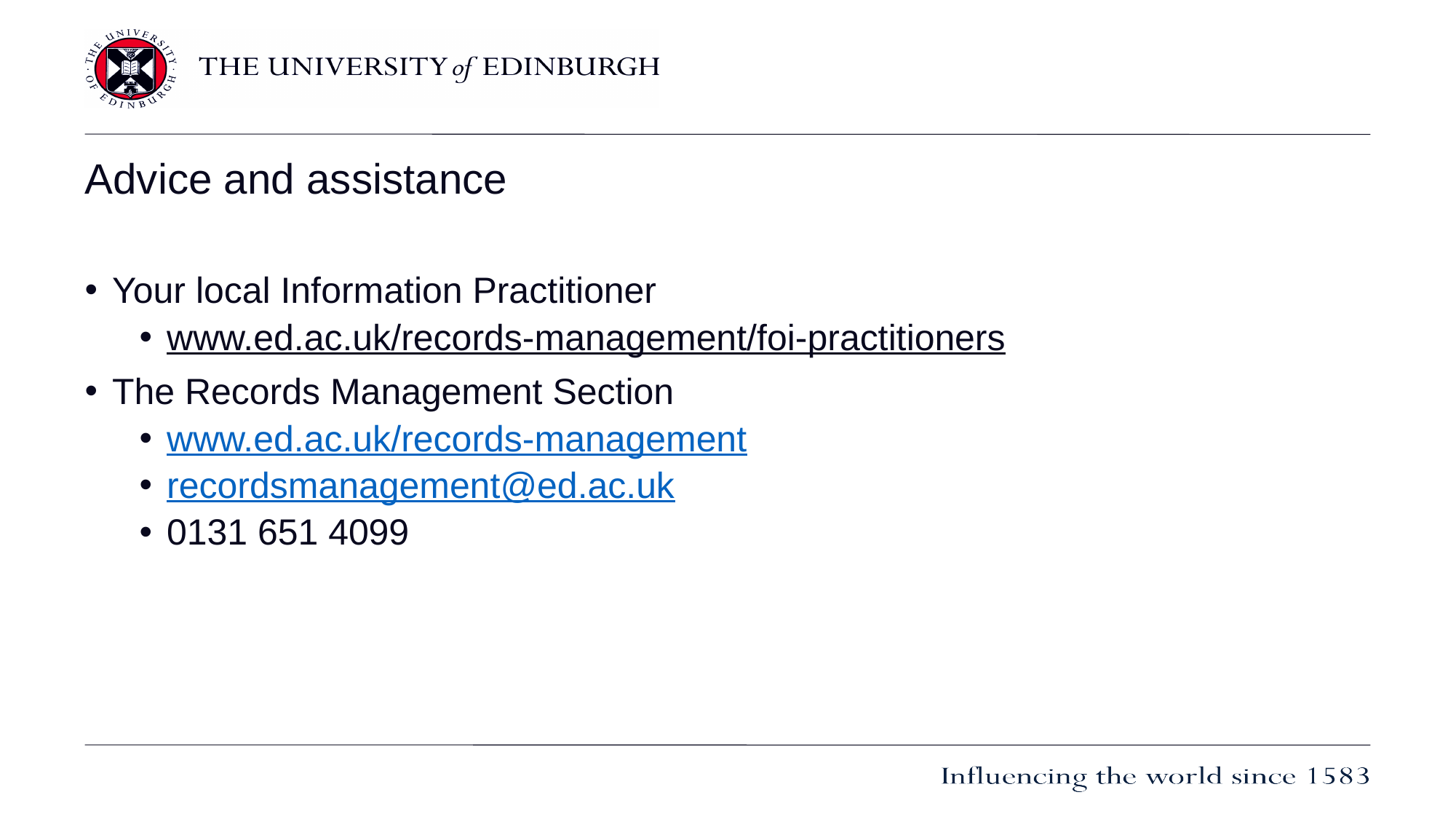

# Advice and assistance
Your local Information Practitioner
www.ed.ac.uk/records-management/foi-practitioners
The Records Management Section
www.ed.ac.uk/records-management
recordsmanagement@ed.ac.uk
0131 651 4099